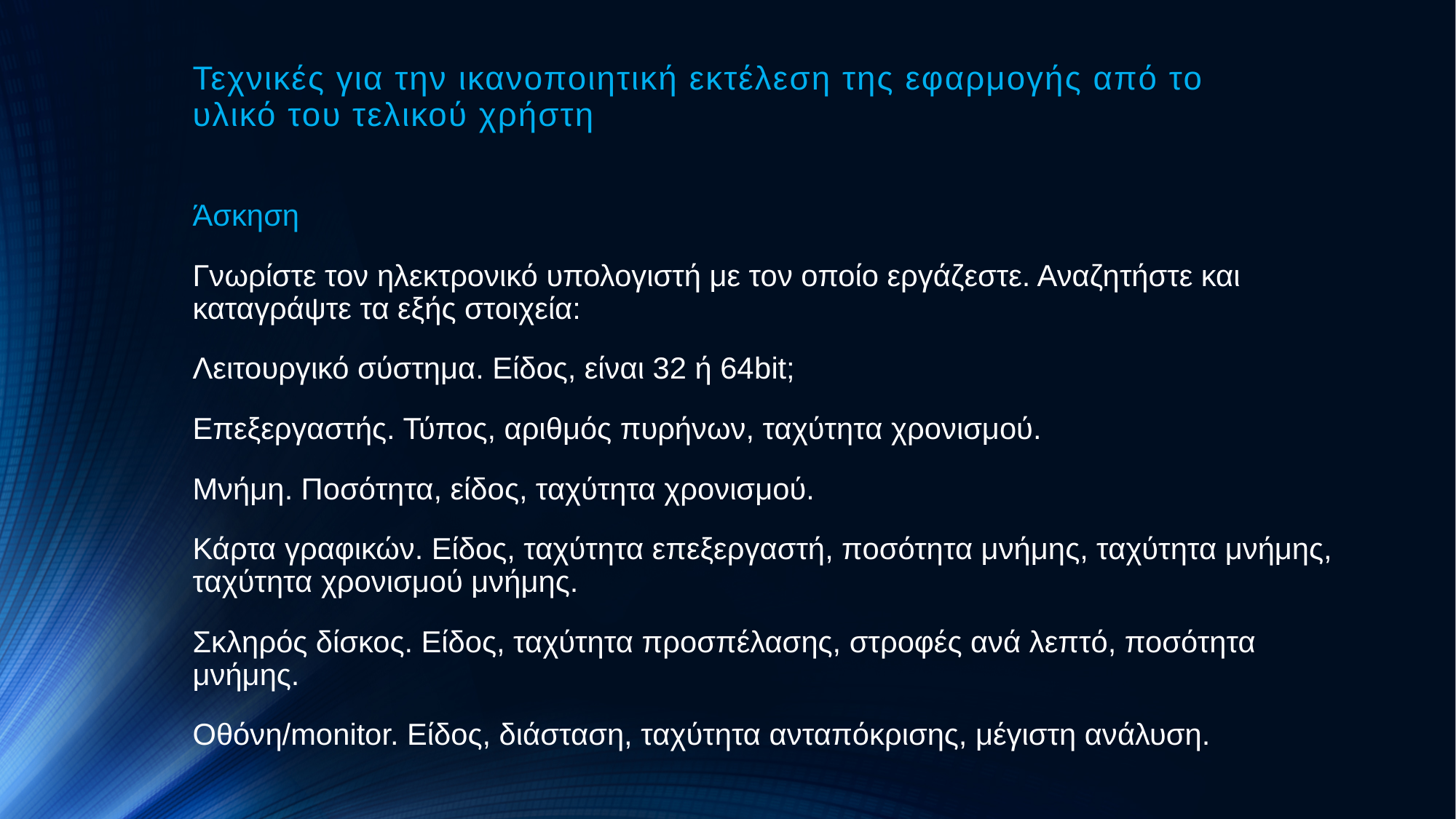

# Τεχνικές για την ικανοποιητική εκτέλεση της εφαρμογής από το υλικό του τελικού χρήστη
Άσκηση
Γνωρίστε τον ηλεκτρονικό υπολογιστή με τον οποίο εργάζεστε. Αναζητήστε και καταγράψτε τα εξής στοιχεία:
Λειτουργικό σύστημα. Είδος, είναι 32 ή 64bit;
Επεξεργαστής. Τύπος, αριθμός πυρήνων, ταχύτητα χρονισμού.
Μνήμη. Ποσότητα, είδος, ταχύτητα χρονισμού.
Κάρτα γραφικών. Είδος, ταχύτητα επεξεργαστή, ποσότητα μνήμης, ταχύτητα μνήμης, ταχύτητα χρονισμού μνήμης.
Σκληρός δίσκος. Είδος, ταχύτητα προσπέλασης, στροφές ανά λεπτό, ποσότητα μνήμης.
Οθόνη/monitor. Είδος, διάσταση, ταχύτητα ανταπόκρισης, μέγιστη ανάλυση.